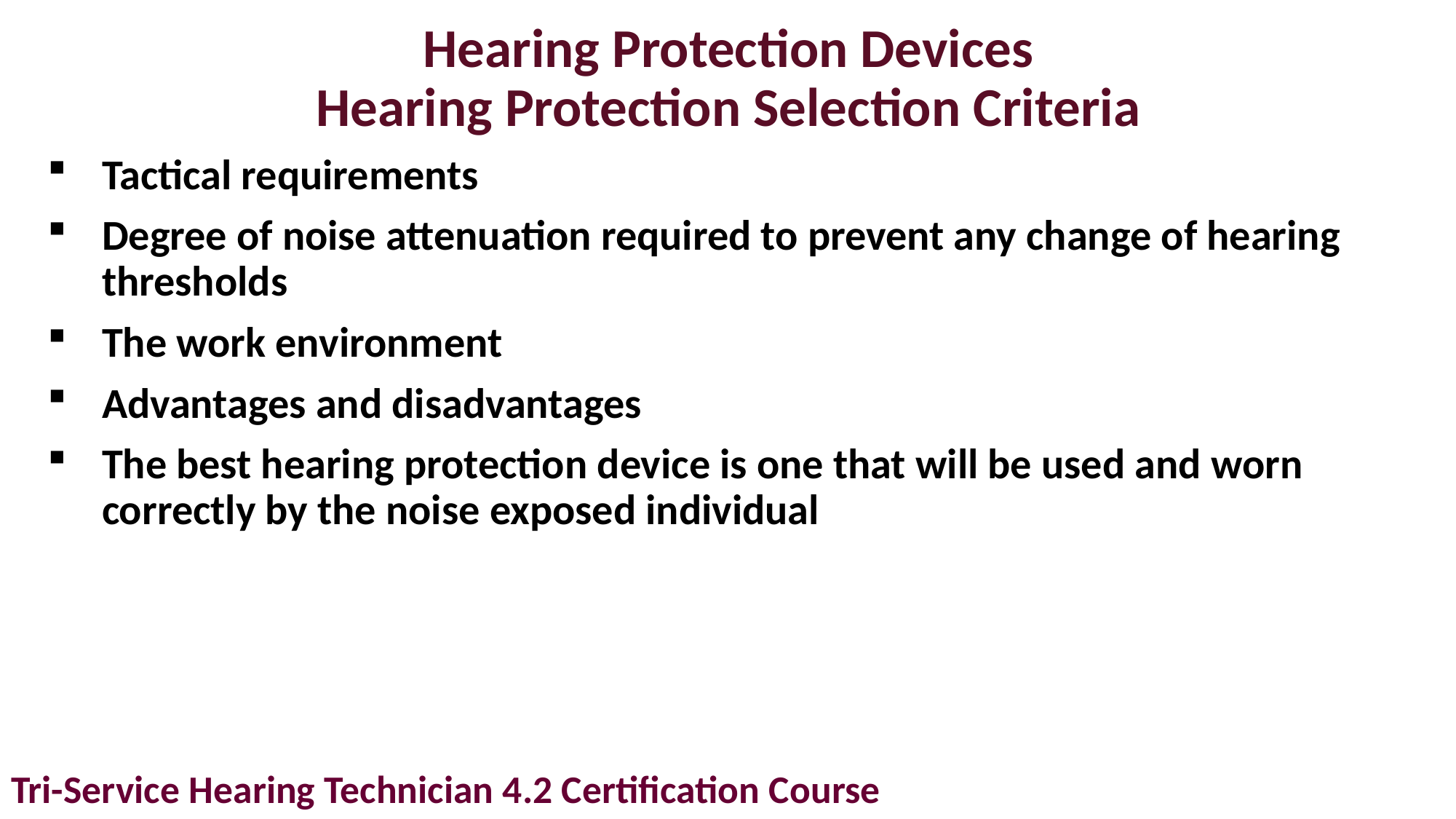

# Hearing Protection Devices Hearing Protection Selection Criteria
Tactical requirements
Degree of noise attenuation required to prevent any change of hearing thresholds
The work environment
Advantages and disadvantages
The best hearing protection device is one that will be used and worn correctly by the noise exposed individual
Tri-Service Hearing Technician 4.2 Certification Course